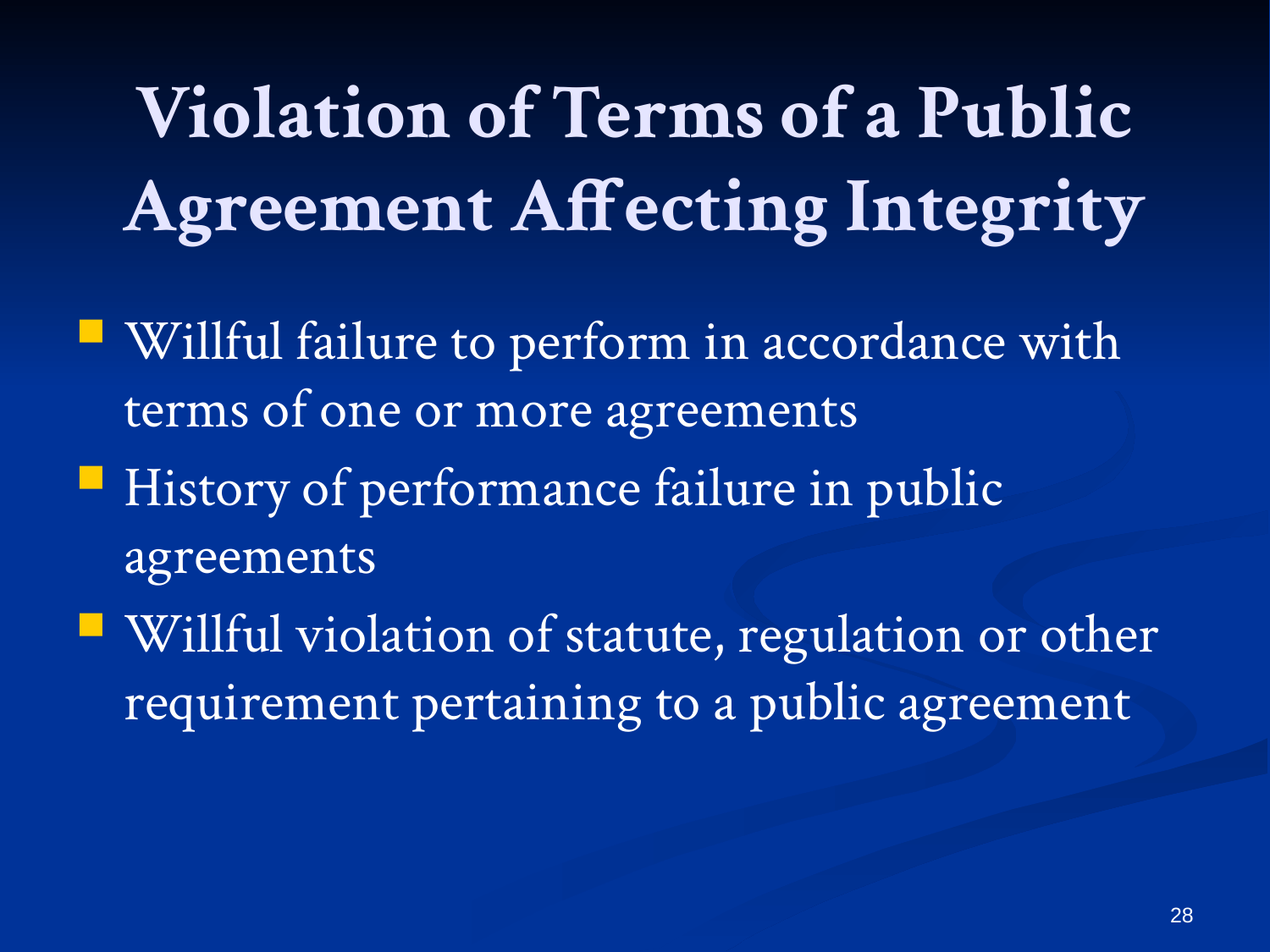

# Violation of Terms of a Public Agreement Affecting Integrity
Willful failure to perform in accordance with terms of one or more agreements
History of performance failure in public agreements
Willful violation of statute, regulation or other requirement pertaining to a public agreement
28